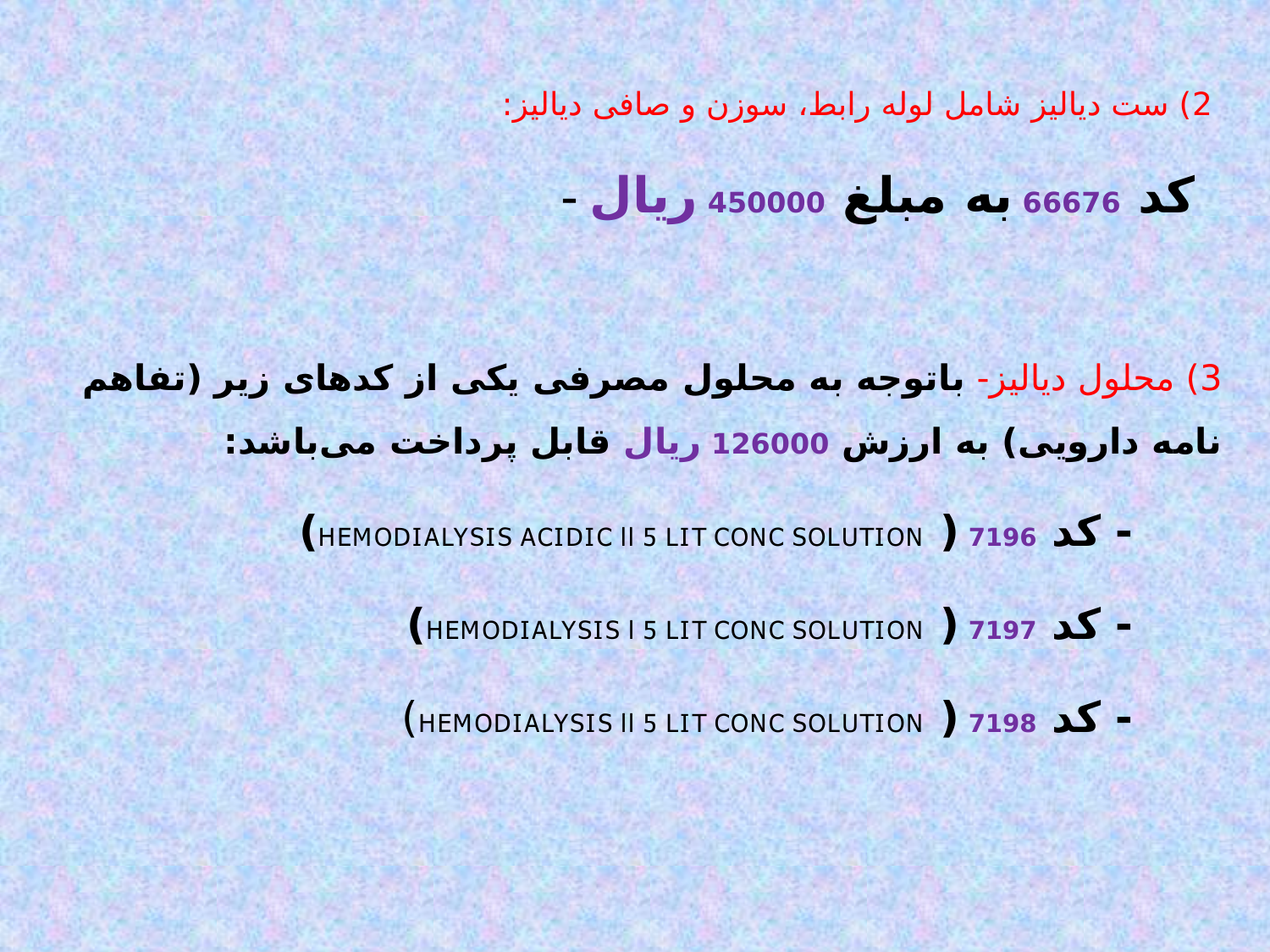

2) ست دیالیز شامل لوله رابط، سوزن و صافی دیالیز:

      - کد 66676 به مبلغ 450000 ریال
3) محلول دیالیز- باتوجه به محلول مصرفی یکی از کدهای زیر (تفاهم نامه دارویی) به ارزش 126000 ریال قابل پرداخت می‌باشد:

      - کد 7196 ( HEMODIALYSIS ACIDIC ll 5 LIT CONC SOLUTION)

      - کد 7197 ( HEMODIALYSIS l 5 LIT CONC SOLUTION)

      - کد 7198 ( HEMODIALYSIS ll 5 LIT CONC SOLUTION)